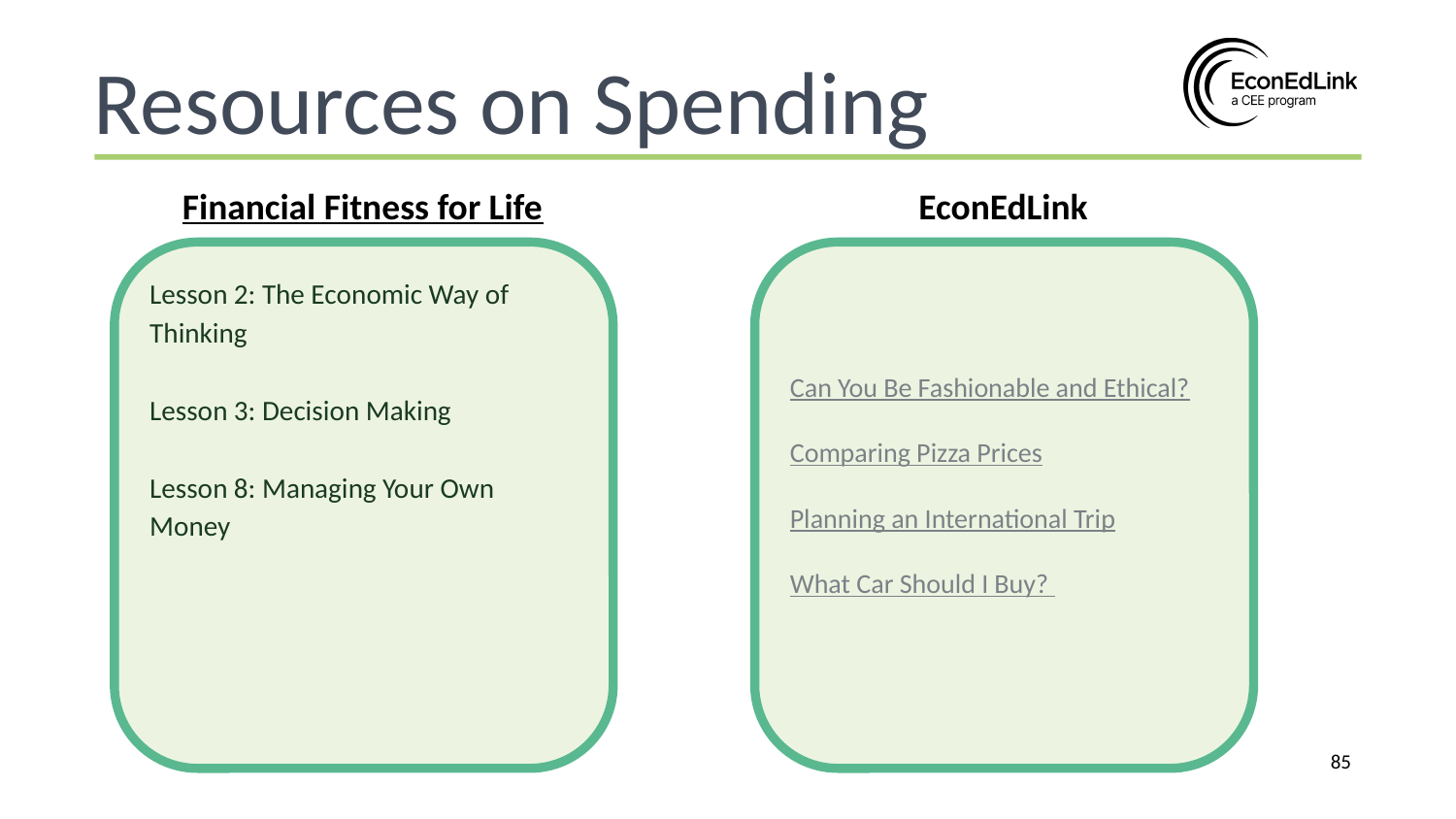

Resources on Spending
Financial Fitness for Life

EconEdLink

Lesson 2: The Economic Way of Thinking

Lesson 3: Decision Making

Lesson 8: Managing Your Own Money

Can You Be Fashionable and Ethical?

Comparing Pizza Prices

Planning an International Trip

What Car Should I Buy?

85